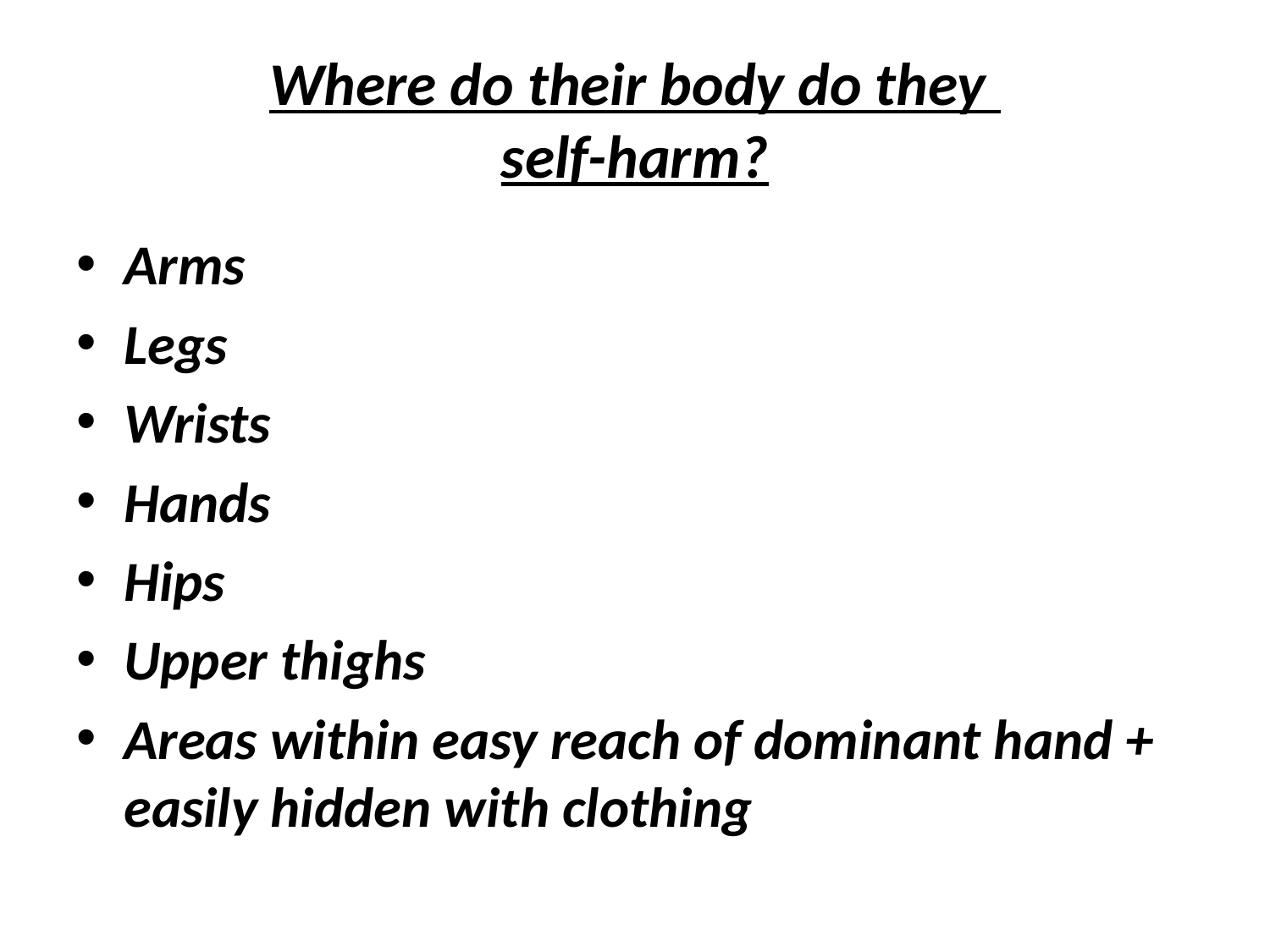

# Where do their body do they self-harm?
Arms
Legs
Wrists
Hands
Hips
Upper thighs
Areas within easy reach of dominant hand + easily hidden with clothing